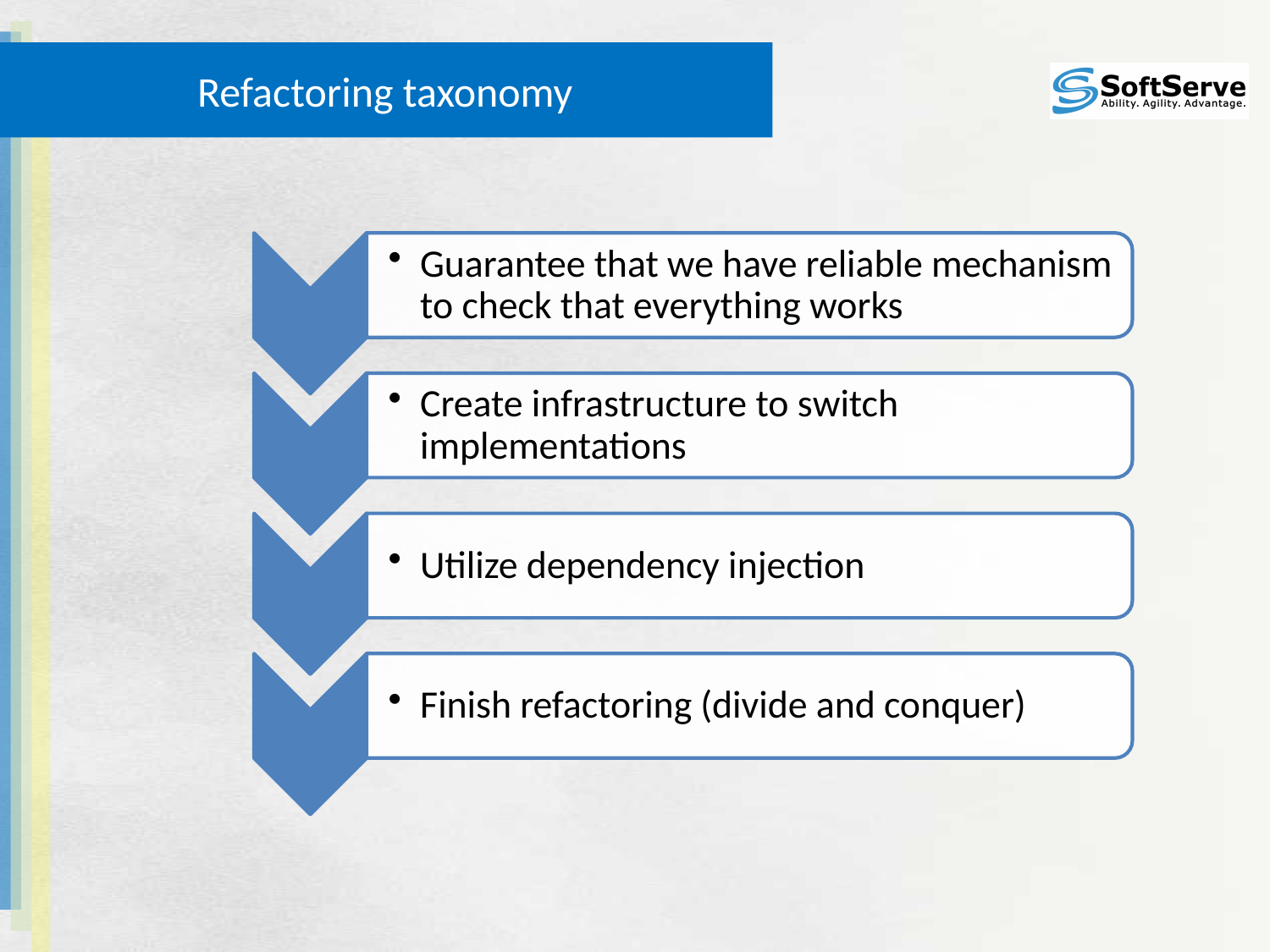

# Refactoring taxonomy

Guarantee that we have reliable mechanism  to check that everything works

Create infrastructure to switch implementations

Utilize dependency injection

Finish refactoring (divide and conquer)